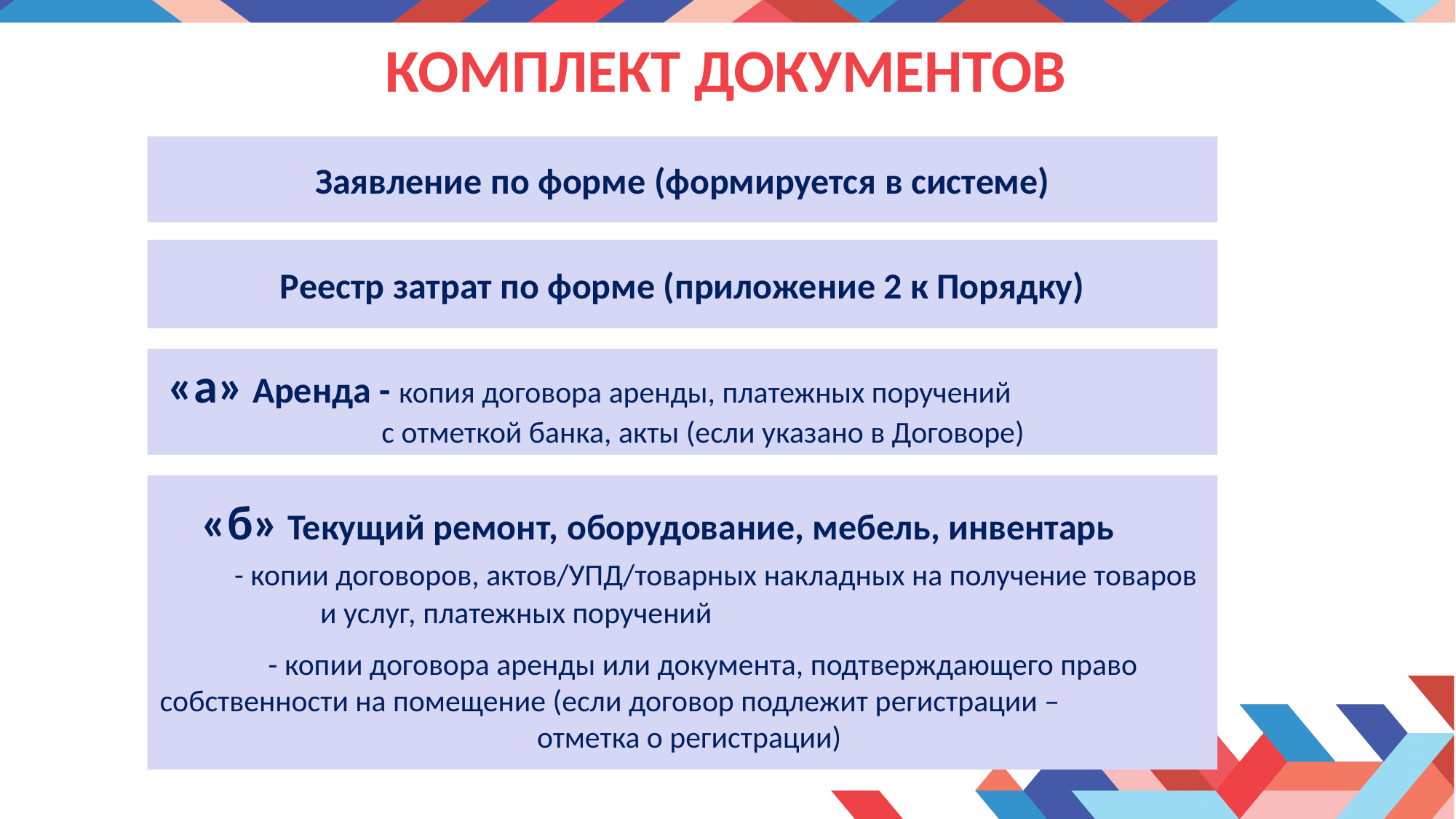

# комплект документов
Заявление по форме (формируется в системе)
Реестр затрат по форме (приложение 2 к Порядку)
 «а» Аренда - копия договора аренды, платежных поручений                                    с отметкой банка, акты (если указано в Договоре)
«б» Текущий ремонт, оборудование, мебель, инвентарь                     - копии договоров, актов/УПД/товарных накладных на получение товаров                         и услуг, платежных поручений
- копии договора аренды или документа, подтверждающего право собственности на помещение (если договор подлежит регистрации –                         отметка о регистрации)